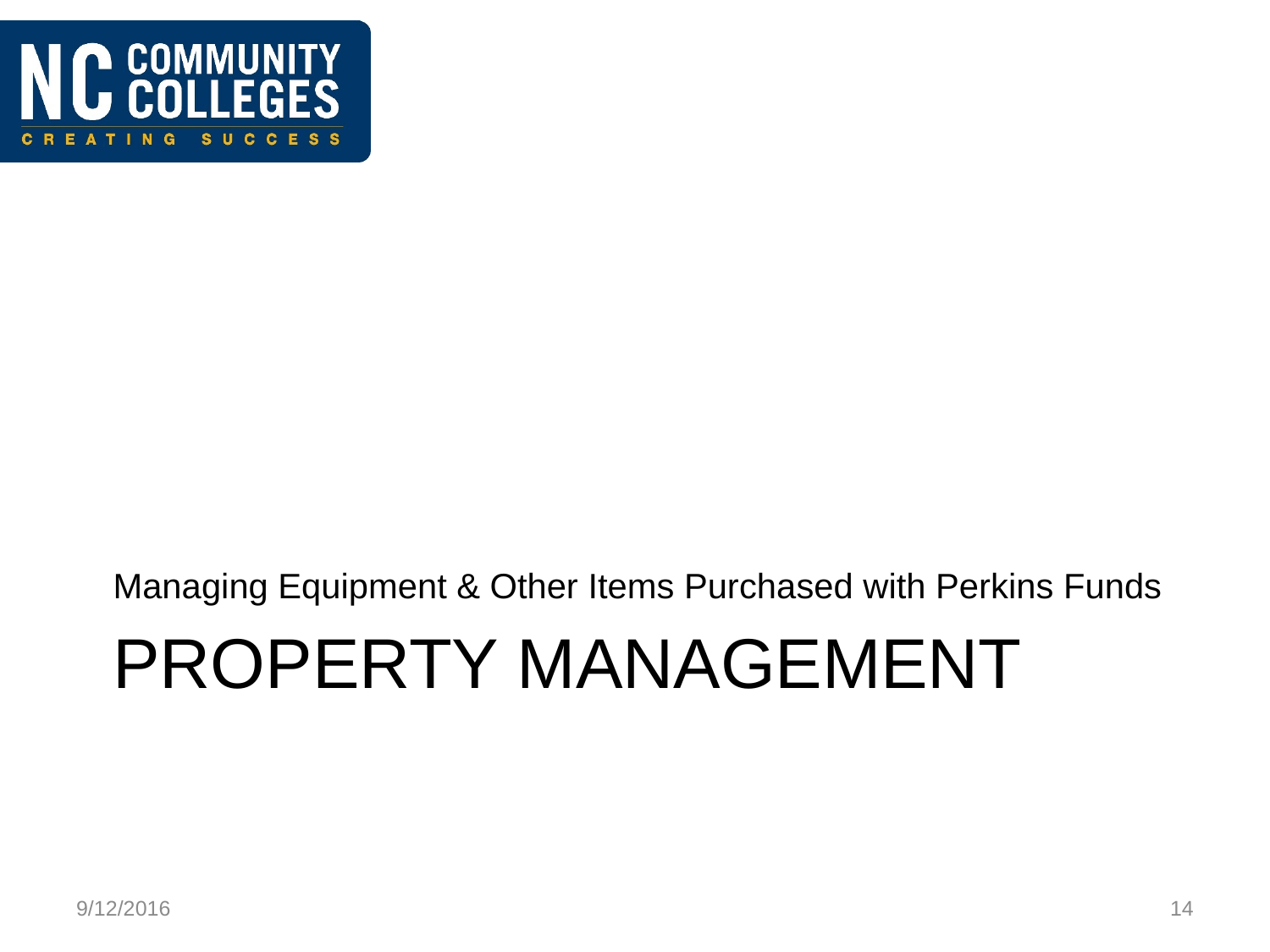

Managing Equipment & Other Items Purchased with Perkins Funds
# Property Management
9/12/2016
14